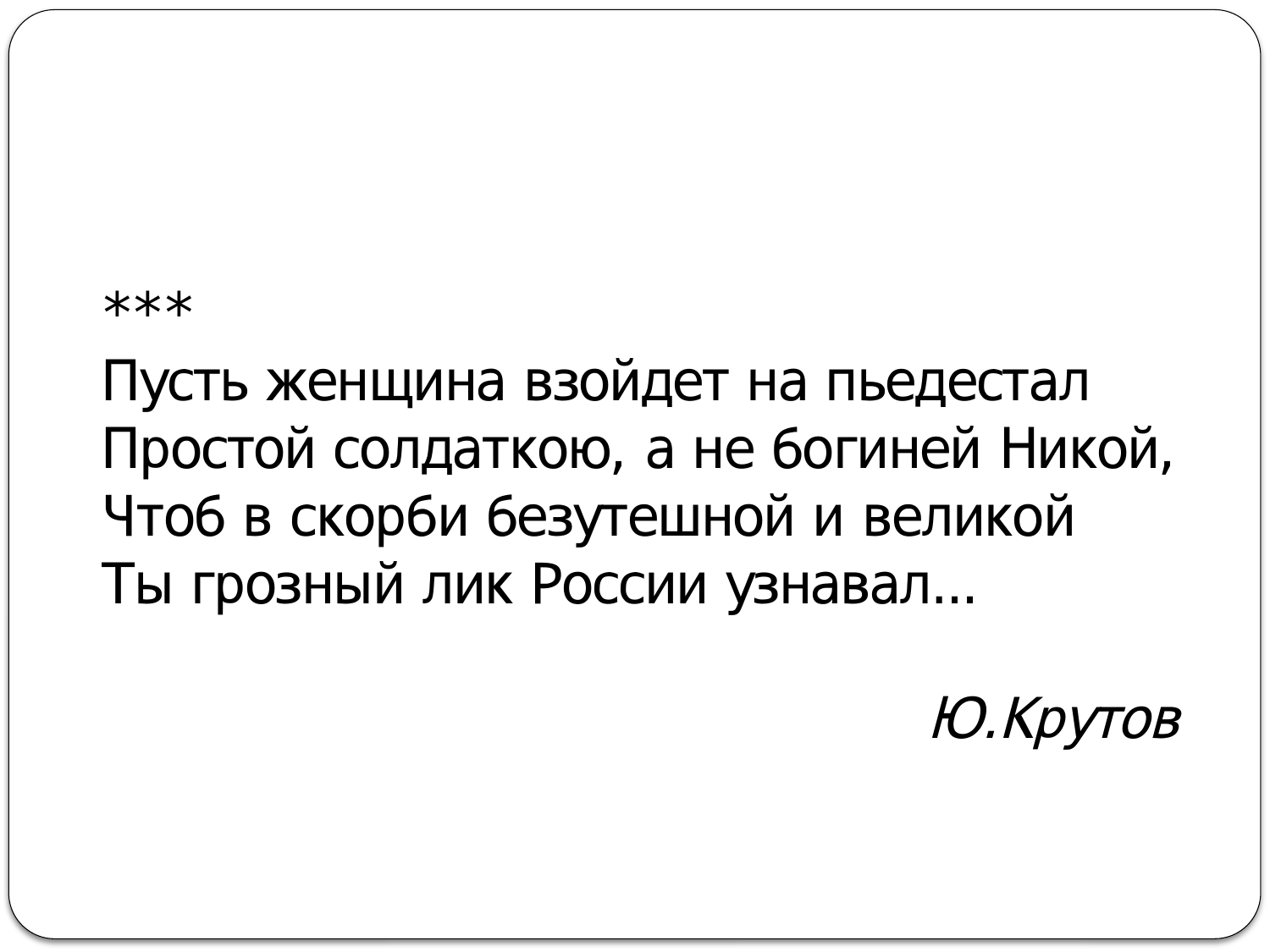

***
Пусть женщина взойдет на пьедестал
Простой солдаткою, а не богиней Никой,
Чтоб в скорби безутешной и великой
Ты грозный лик России узнавал…

Ю.Крутов